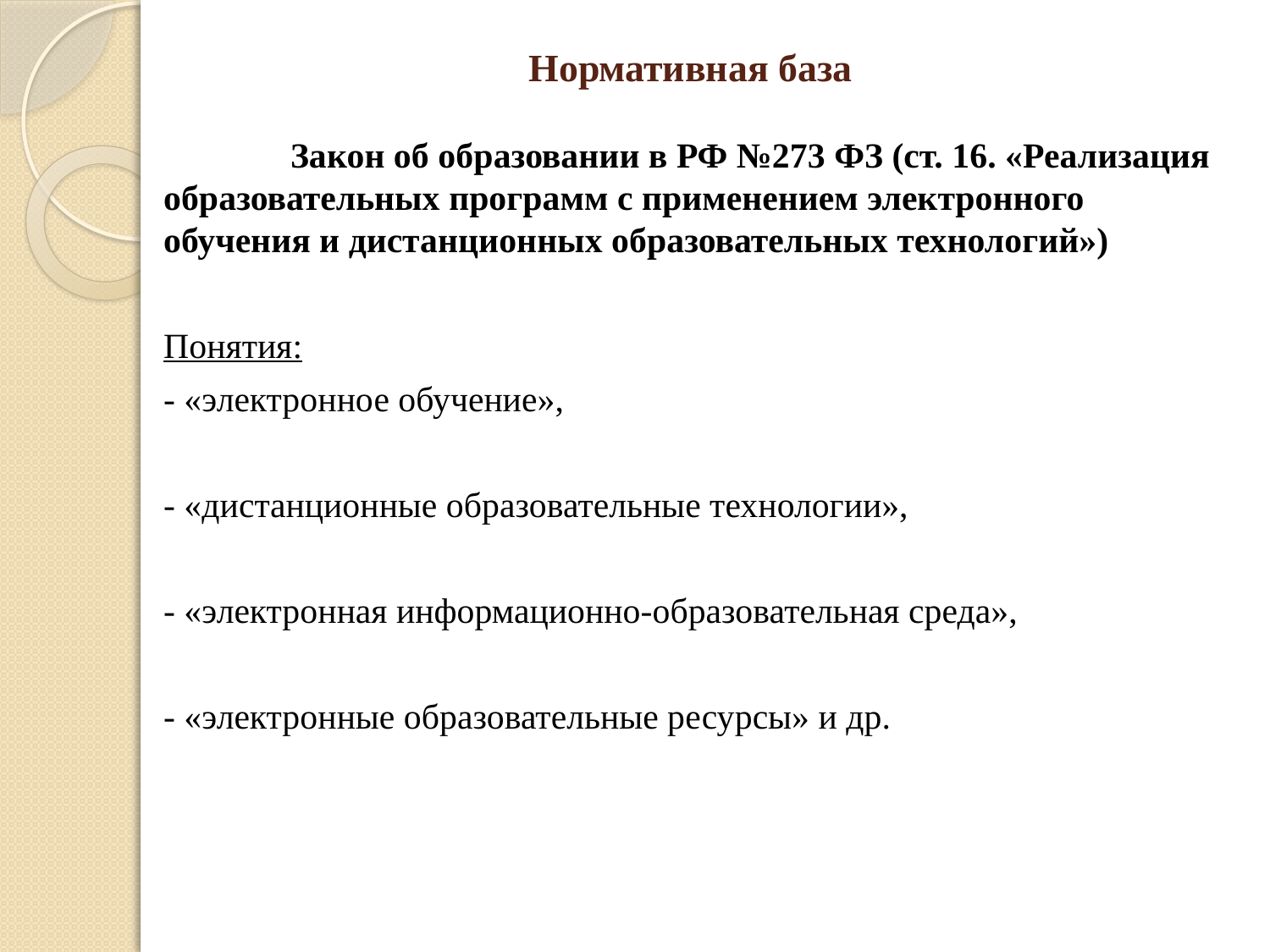

# Нормативная база
	Закон об образовании в РФ №273 ФЗ (ст. 16. «Реализация образовательных программ с применением электронного обучения и дистанционных образовательных технологий»)

Понятия:
- «электронное обучение»,

- «дистанционные образовательные технологии»,

- «электронная информационно-образовательная среда»,

- «электронные образовательные ресурсы» и др.